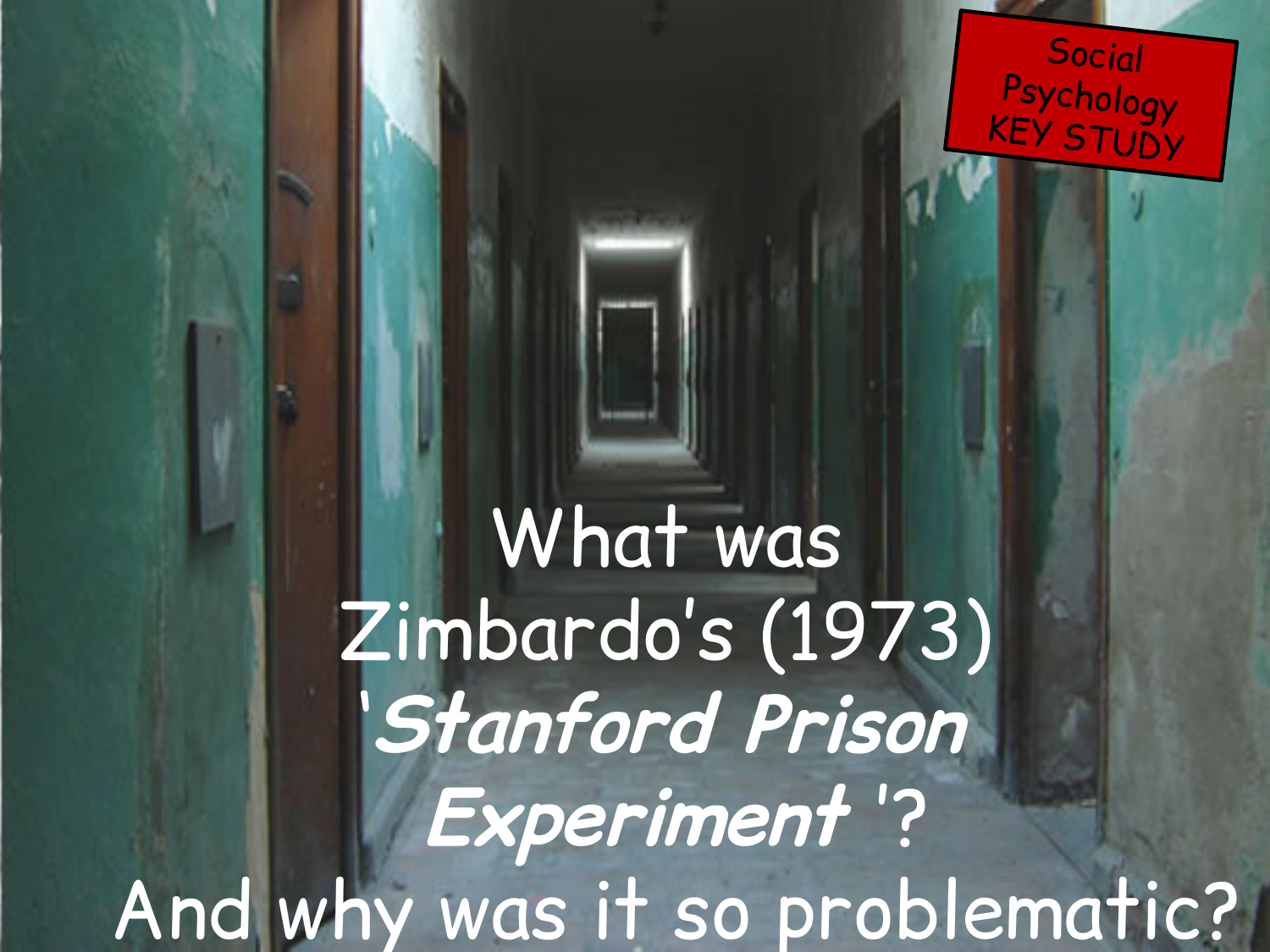

Social Psychology
KEY STUDY
# What was Zimbardo’s (1973) ‘Stanford Prison Experiment ’? And why was it so problematic?